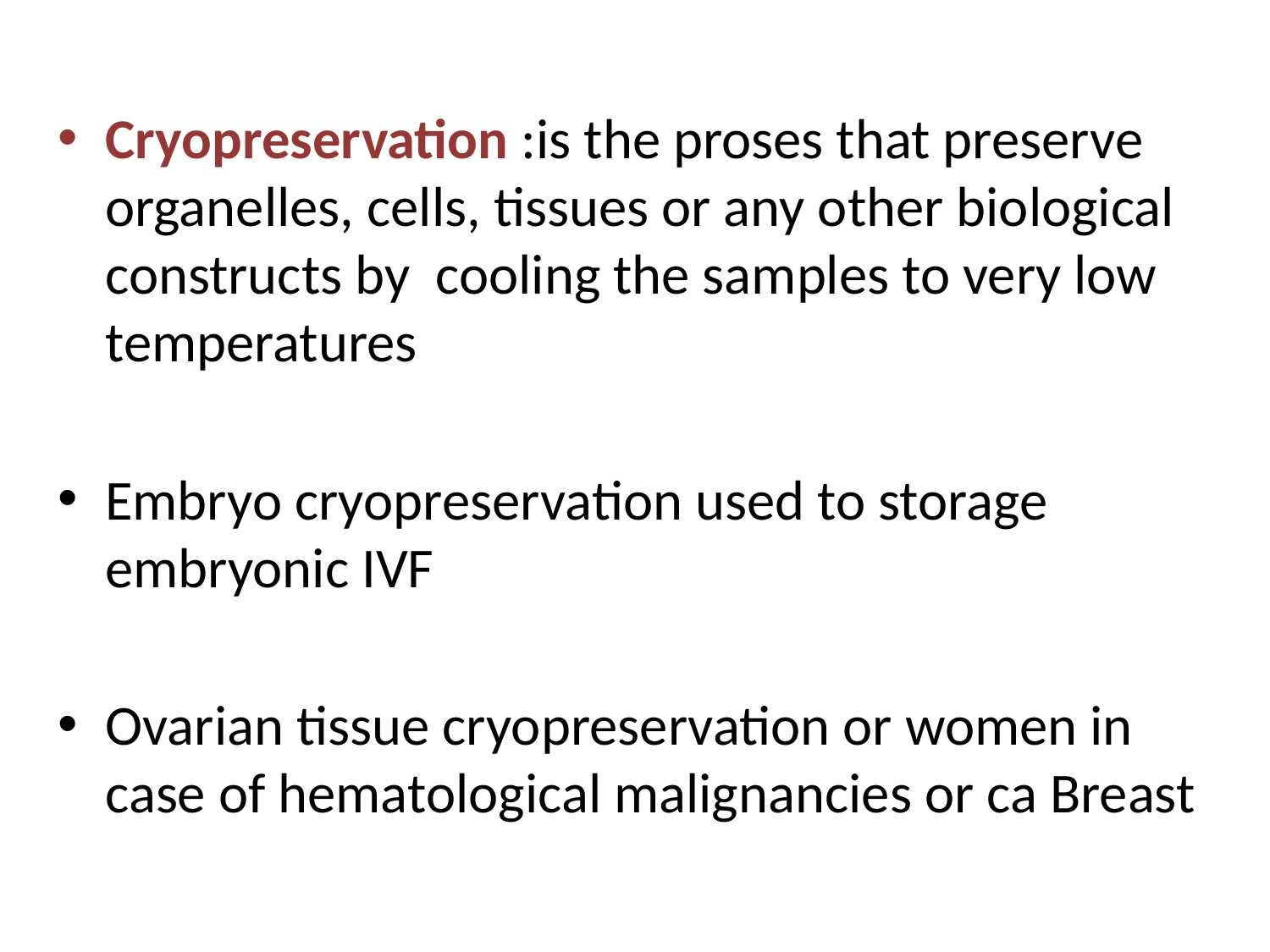

Cryopreservation :is the proses that preserve organelles, cells, tissues or any other biological constructs by  cooling the samples to very low temperatures

Embryo cryopreservation used to storage embryonic IVF

Ovarian tissue cryopreservation or women in case of hematological malignancies or ca Breast